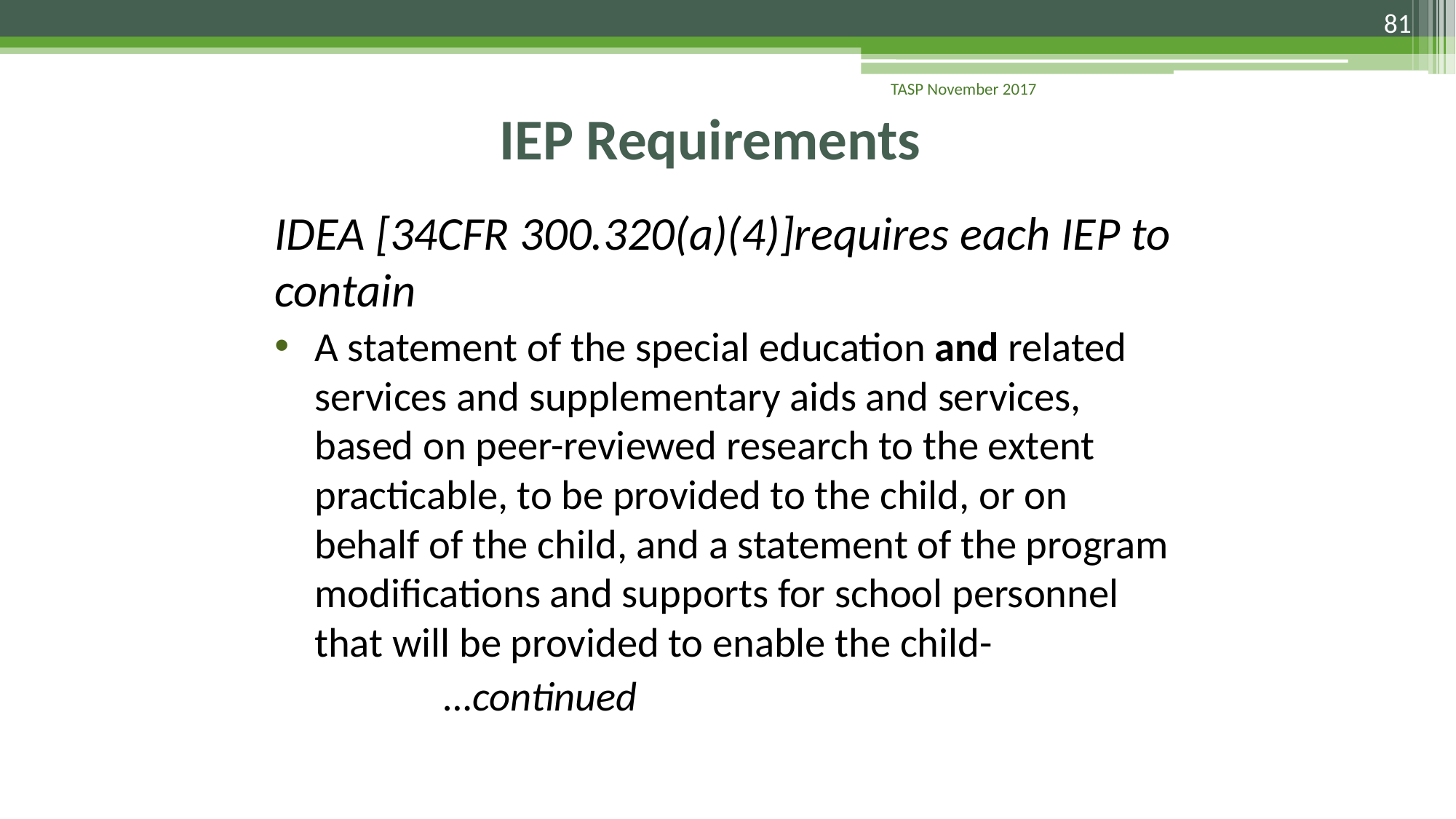

TASP November 2017
81
# IEP Requirements

IDEA [34CFR 300.320(a)(4)]requires each IEP to contain
A statement of the special education and related services and supplementary aids and services, based on peer-reviewed research to the extent practicable, to be provided to the child, or on behalf of the child, and a statement of the program modifications and supports for school personnel that will be provided to enable the child-
						              …continued